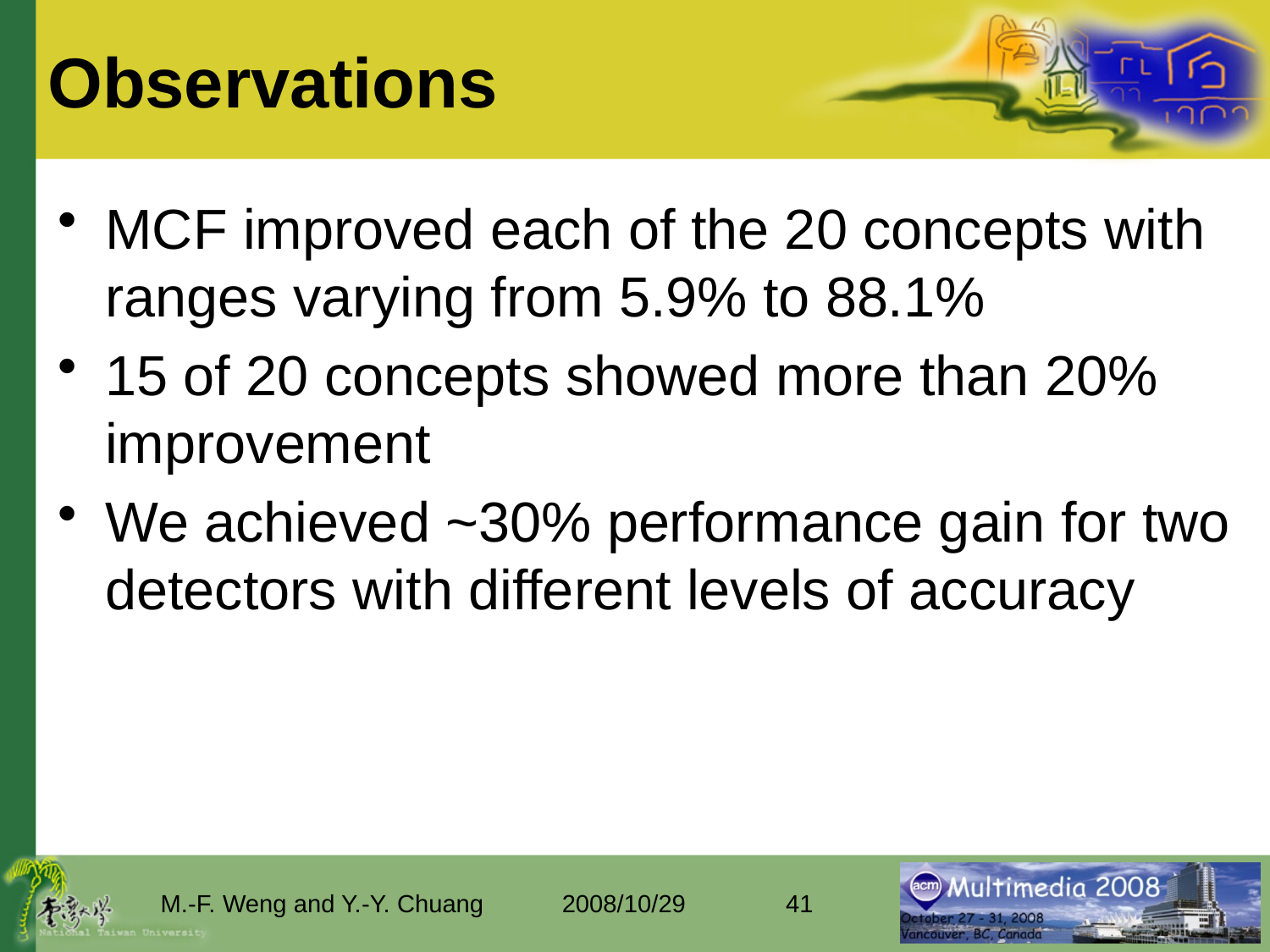

# Observations
MCF improved each of the 20 concepts with ranges varying from 5.9% to 88.1%
15 of 20 concepts showed more than 20% improvement
We achieved ~30% performance gain for two detectors with different levels of accuracy
M.-F. Weng and Y.-Y. Chuang
2008/10/29
41